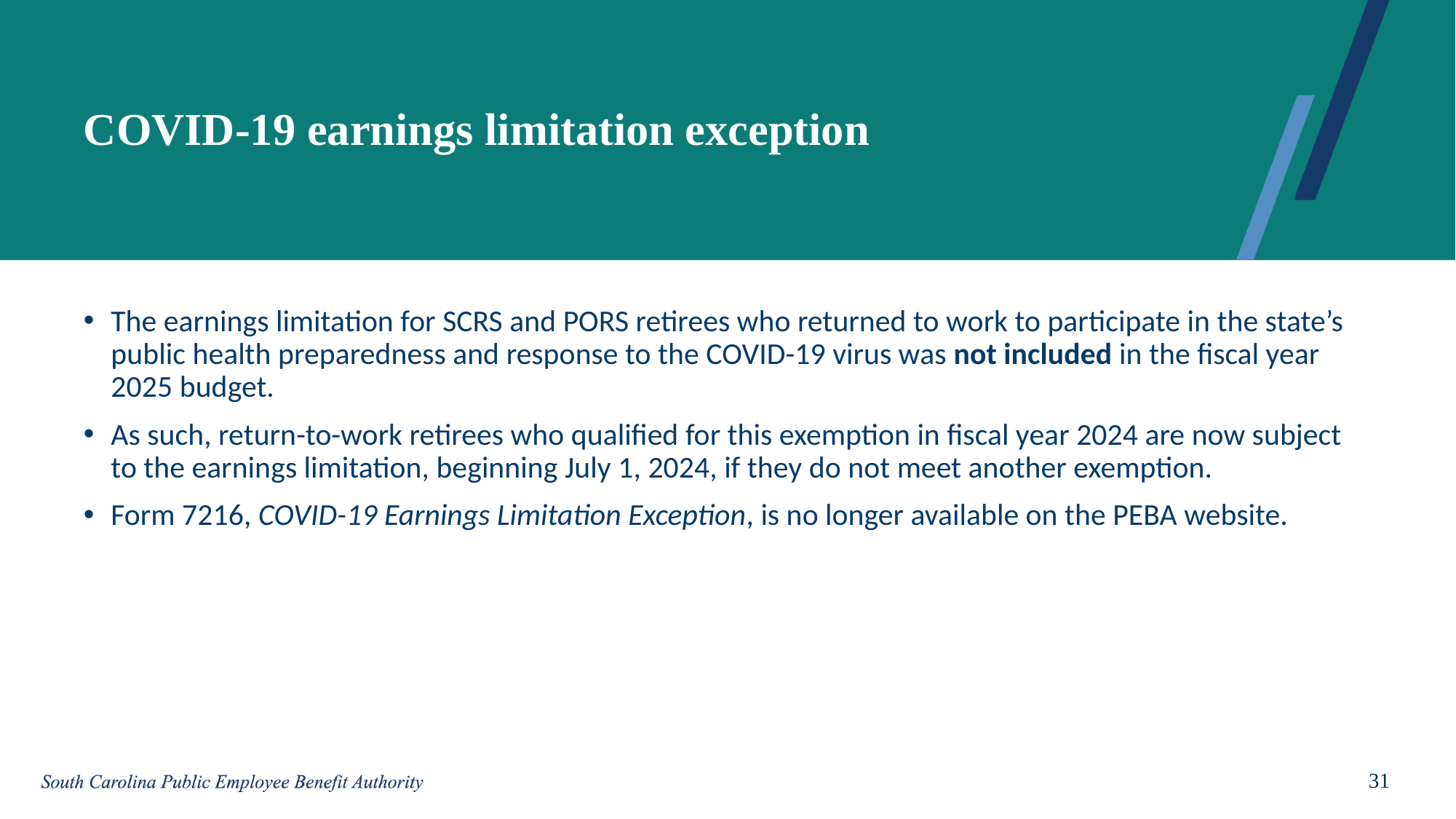

# COVID-19 earnings limitation exception
The earnings limitation for SCRS and PORS retirees who returned to work to participate in the state’s public health preparedness and response to the COVID-19 virus was not included in the fiscal year 2025 budget.
As such, return-to-work retirees who qualified for this exemption in fiscal year 2024 are now subject to the earnings limitation, beginning July 1, 2024, if they do not meet another exemption.
Form 7216, COVID-19 Earnings Limitation Exception, is no longer available on the PEBA website.

31